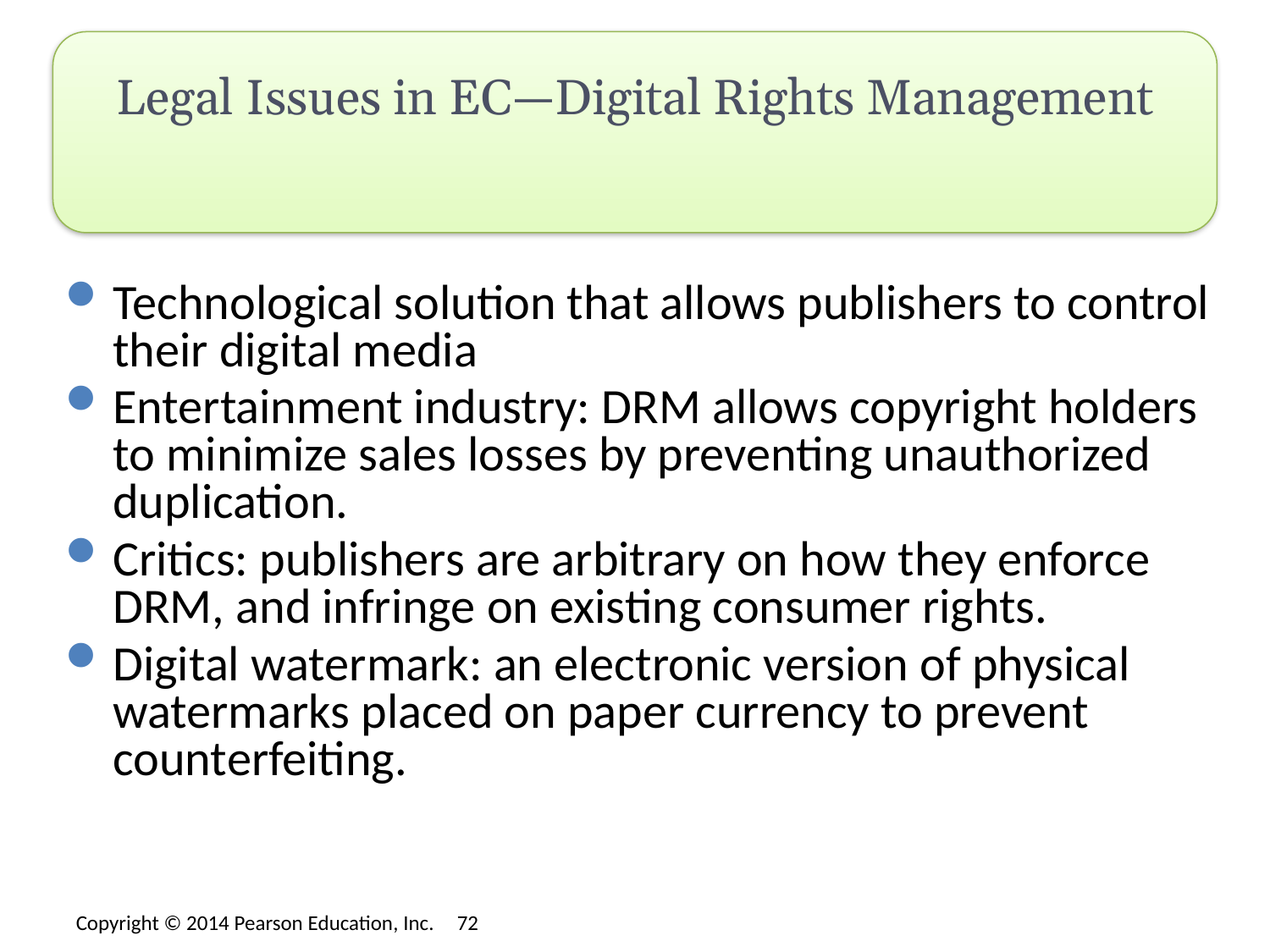

# Legal Issues in EC—Digital Rights Management
Technological solution that allows publishers to control their digital media
Entertainment industry: DRM allows copyright holders to minimize sales losses by preventing unauthorized duplication.
Critics: publishers are arbitrary on how they enforce DRM, and infringe on existing consumer rights.
Digital watermark: an electronic version of physical watermarks placed on paper currency to prevent counterfeiting.